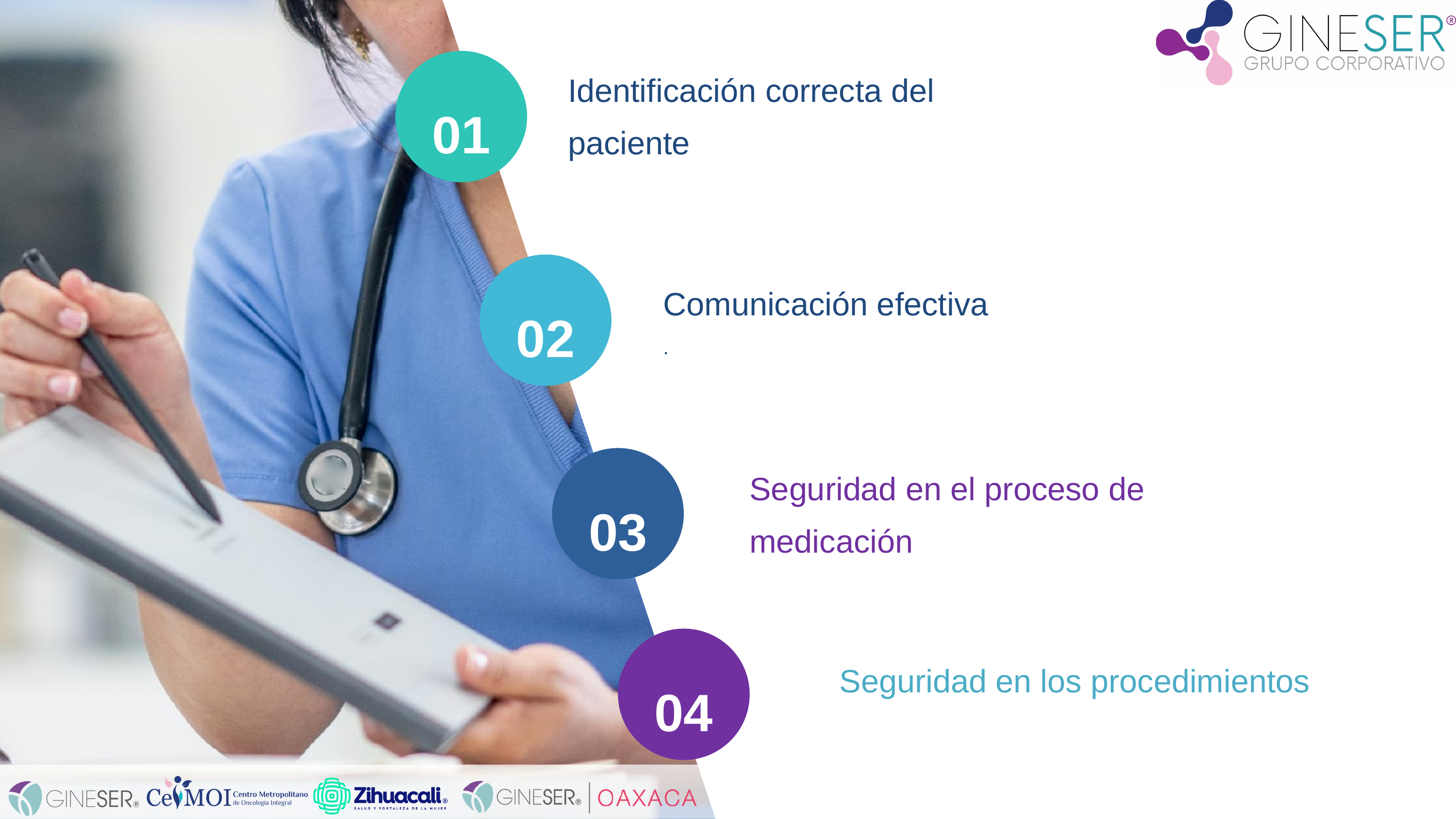

01
Identificación correcta del paciente

02
Comunicación efectiva
.

03
Seguridad en el proceso de medicación

04
Seguridad en los procedimientos